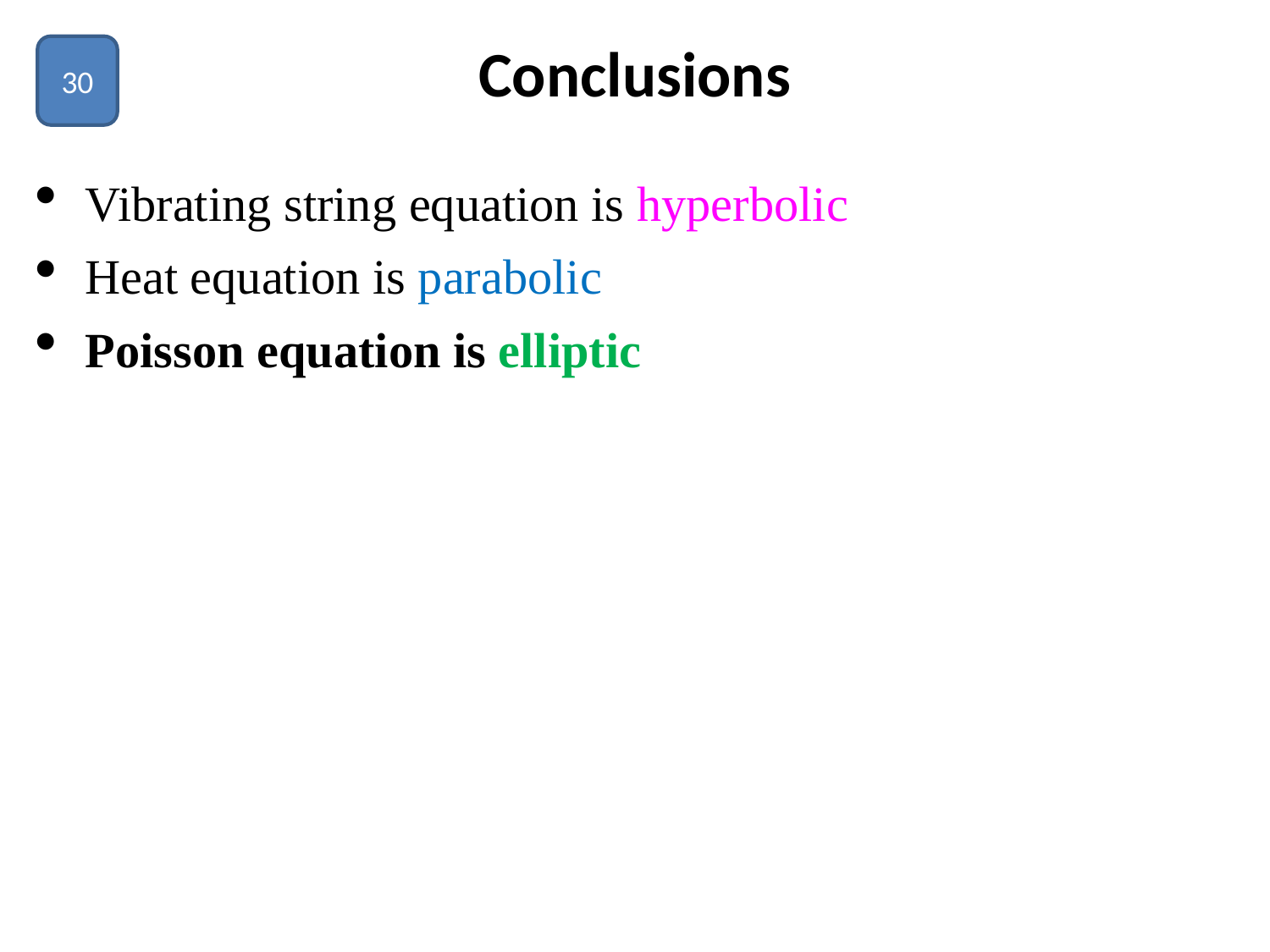

# Conclusions
30
Vibrating string equation is hyperbolic
Heat equation is parabolic
Poisson equation is elliptic